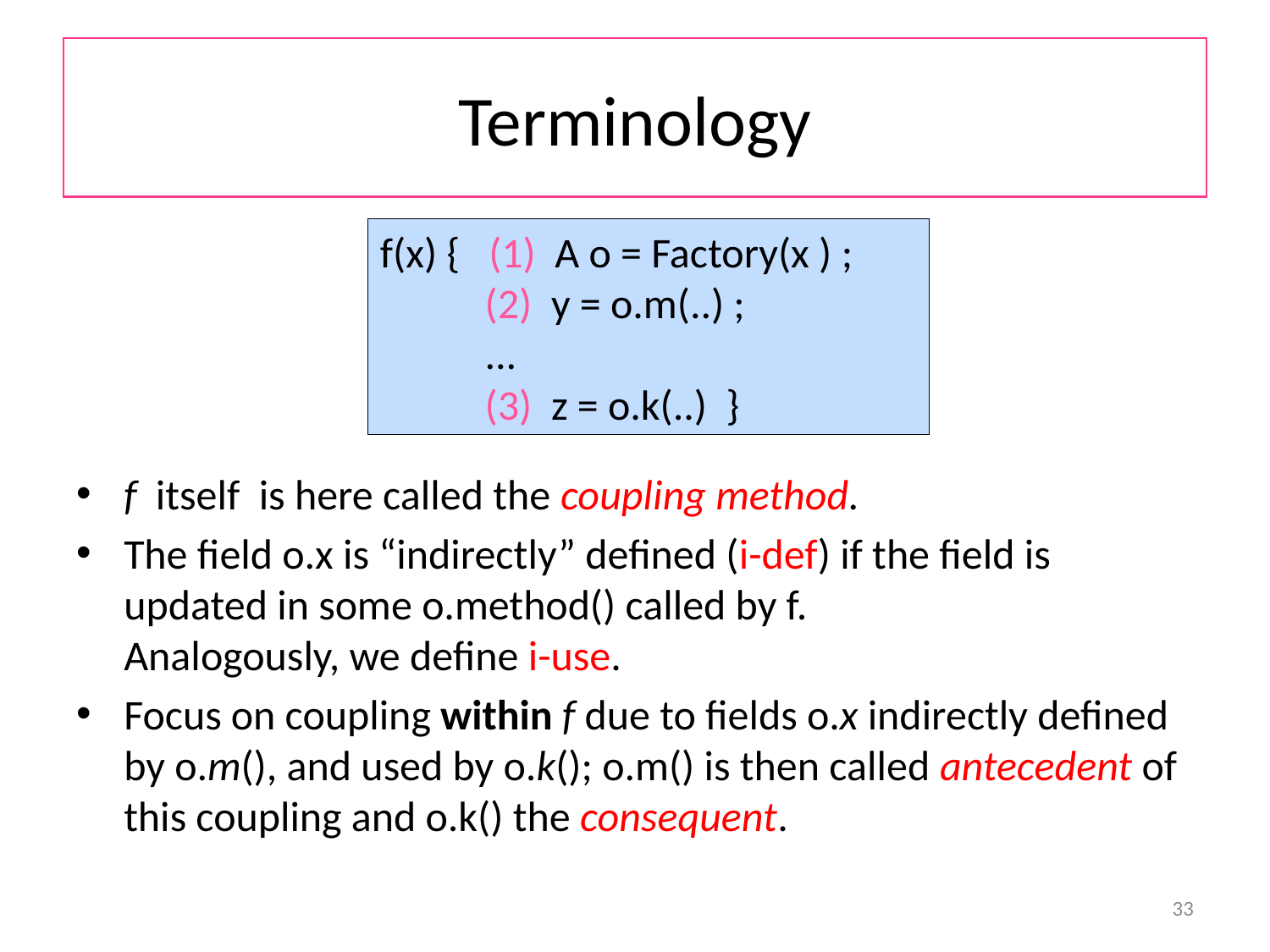

# Terminology
f(x) {   (1)  A o = Factory(x ) ;
           (2)  y = o.m(..) ;
           ...
           (3)  z = o.k(..)  }
f  itself  is here called the coupling method.
The field o.x is “indirectly” defined (i-def) if the field is updated in some o.method() called by f.
Analogously, we define i-use.
Focus on coupling within f due to fields o.x indirectly defined by o.m(), and used by o.k(); o.m() is then called antecedent of this coupling and o.k() the consequent.
33